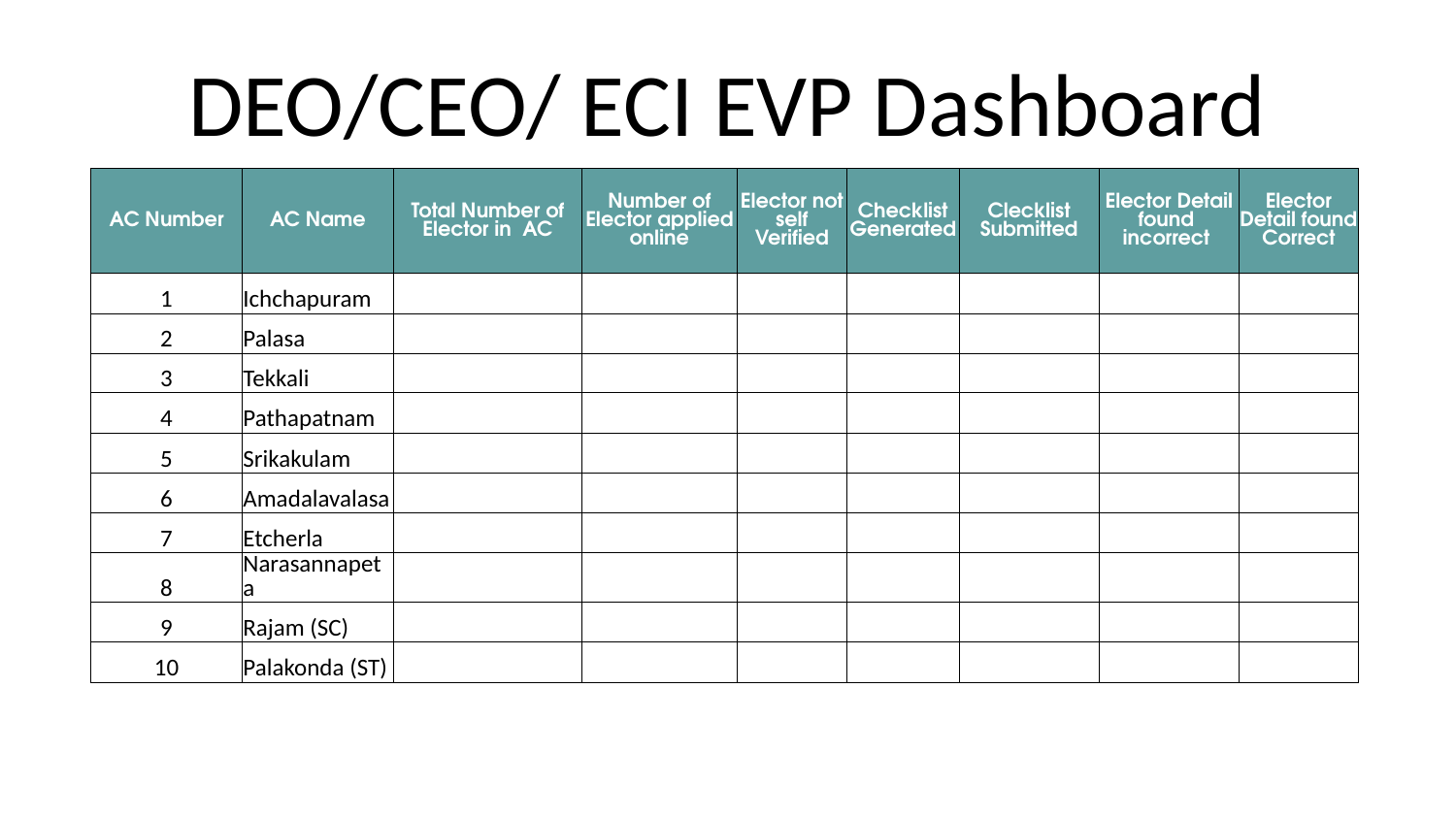

# DEO/CEO/ ECI EVP Dashboard
| AC Number | AC Name | Total Number of Elector in AC | Number of Elector applied online | Elector not self Verified | Checklist Generated | Clecklist Submitted | Elector Detail found incorrect | Elector Detail found Correct |
| --- | --- | --- | --- | --- | --- | --- | --- | --- |
| 1 | Ichchapuram |  |  |  |  |  |  |  |
| 2 | Palasa |  |  |  |  |  |  |  |
| 3 | Tekkali |  |  |  |  |  |  |  |
| 4 | Pathapatnam |  |  |  |  |  |  |  |
| 5 | Srikakulam |  |  |  |  |  |  |  |
| 6 | Amadalavalasa |  |  |  |  |  |  |  |
| 7 | Etcherla |  |  |  |  |  |  |  |
| 8 | Narasannapeta |  |  |  |  |  |  |  |
| 9 | Rajam (SC) |  |  |  |  |  |  |  |
| 10 | Palakonda (ST) |  |  |  |  |  |  |  |